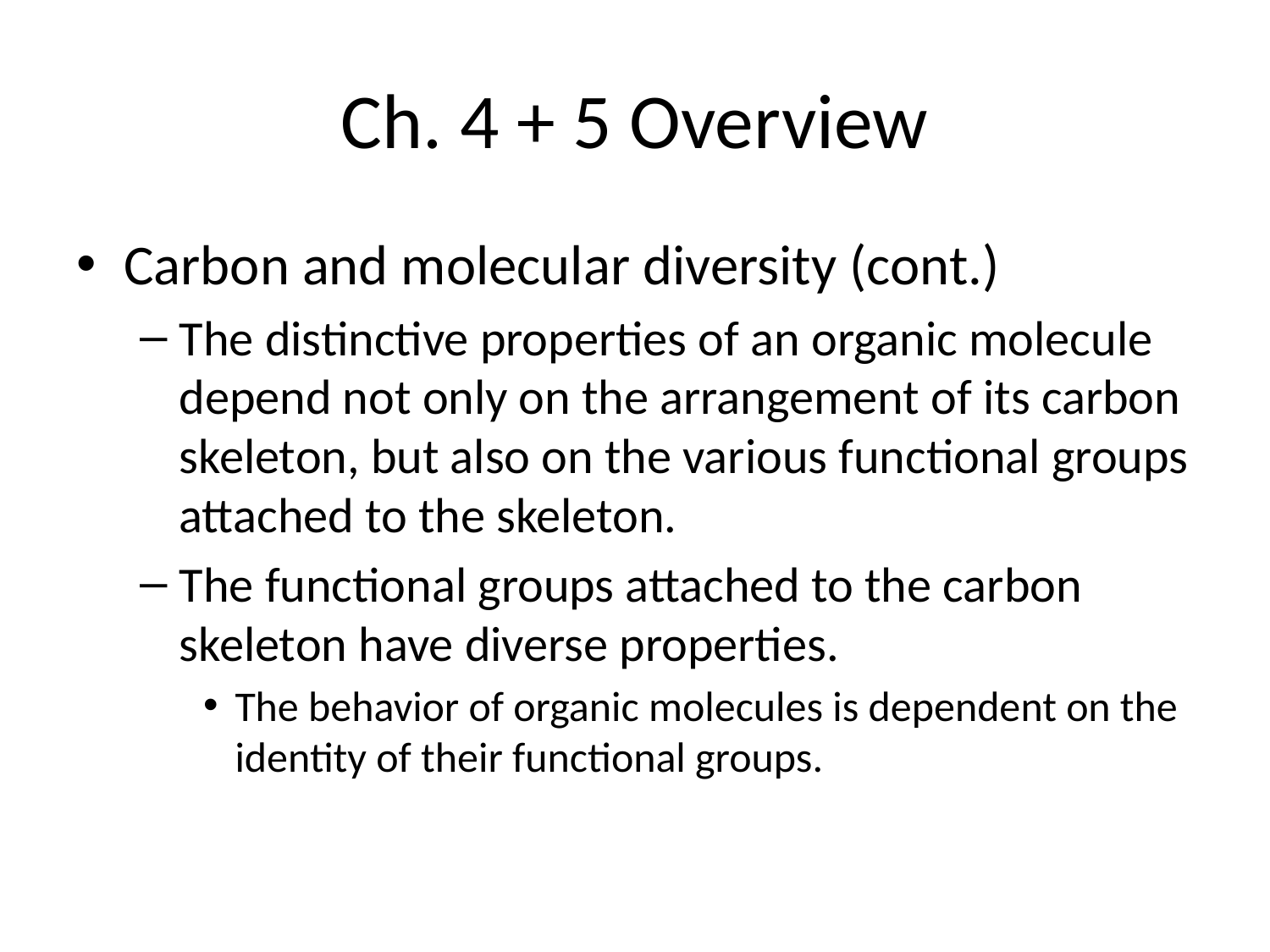

# Ch. 4 + 5 Overview
Carbon and molecular diversity (cont.)
The distinctive properties of an organic molecule depend not only on the arrangement of its carbon skeleton, but also on the various functional groups attached to the skeleton.
The functional groups attached to the carbon skeleton have diverse properties.
The behavior of organic molecules is dependent on the identity of their functional groups.